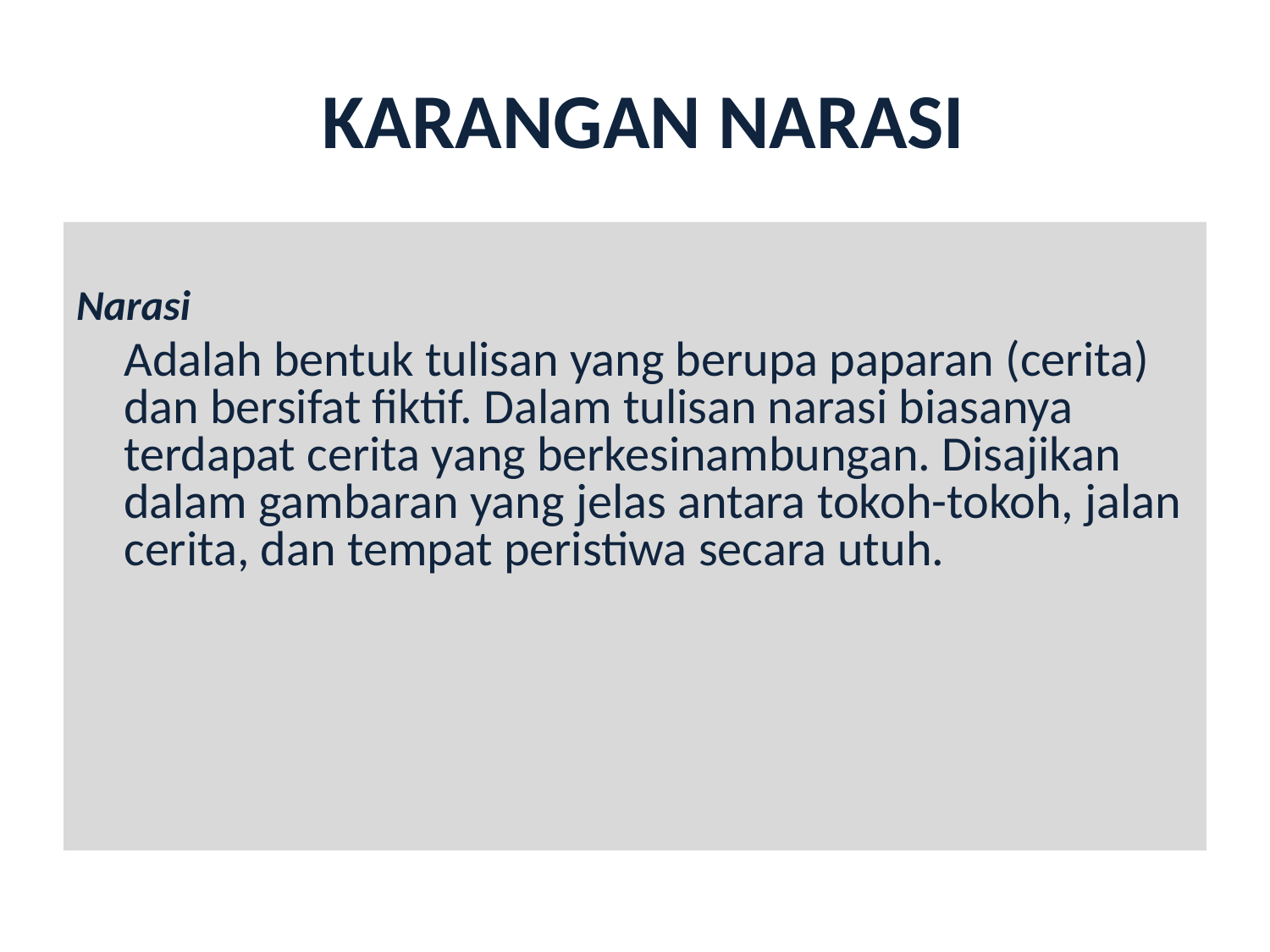

# KARANGAN NARASI

Narasi
	Adalah bentuk tulisan yang berupa paparan (cerita) dan bersifat fiktif. Dalam tulisan narasi biasanya terdapat cerita yang berkesinambungan. Disajikan dalam gambaran yang jelas antara tokoh-tokoh, jalan cerita, dan tempat peristiwa secara utuh.